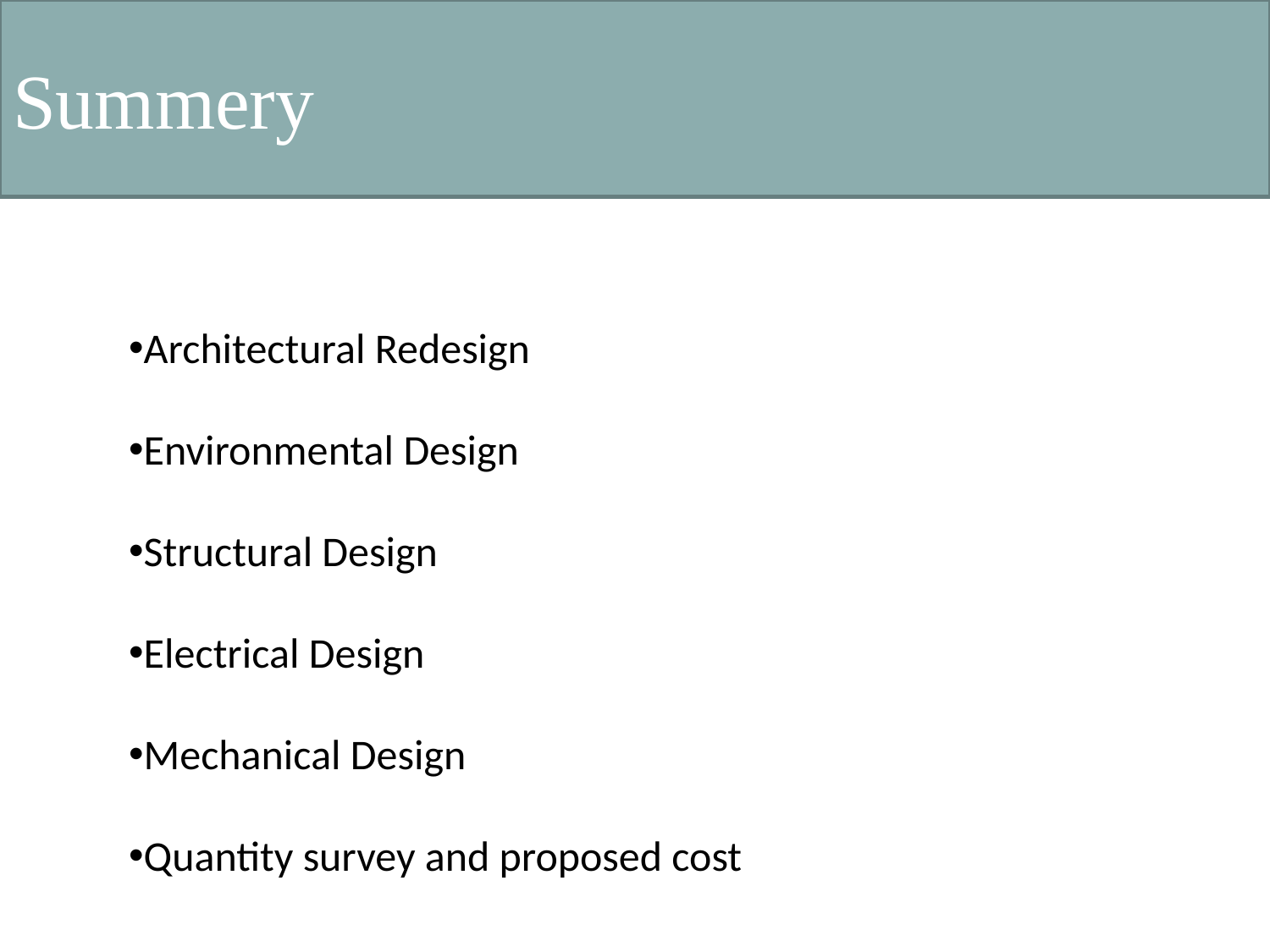

# Summery

Architectural Redesign
Environmental Design
Structural Design
Electrical Design
Mechanical Design
Quantity survey and proposed cost